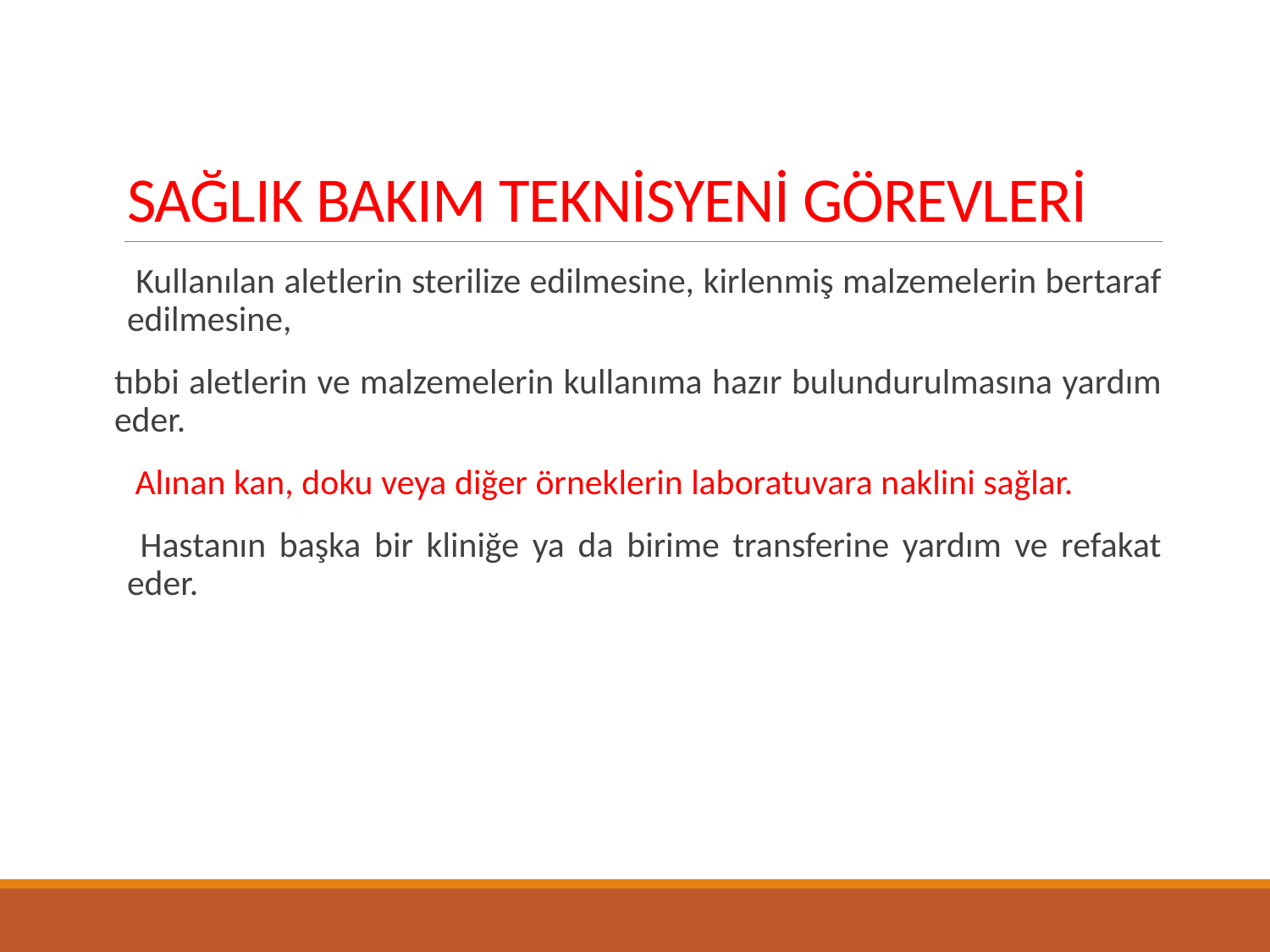

# SAĞLIK BAKIM TEKNİSYENİ GÖREVLERİ
 Kullanılan aletlerin sterilize edilmesine, kirlenmiş malzemelerin bertaraf edilmesine,
tıbbi aletlerin ve malzemelerin kullanıma hazır bulundurulmasına yardım eder.
 Alınan kan, doku veya diğer örneklerin laboratuvara naklini sağlar.
 Hastanın başka bir kliniğe ya da birime transferine yardım ve refakat eder.